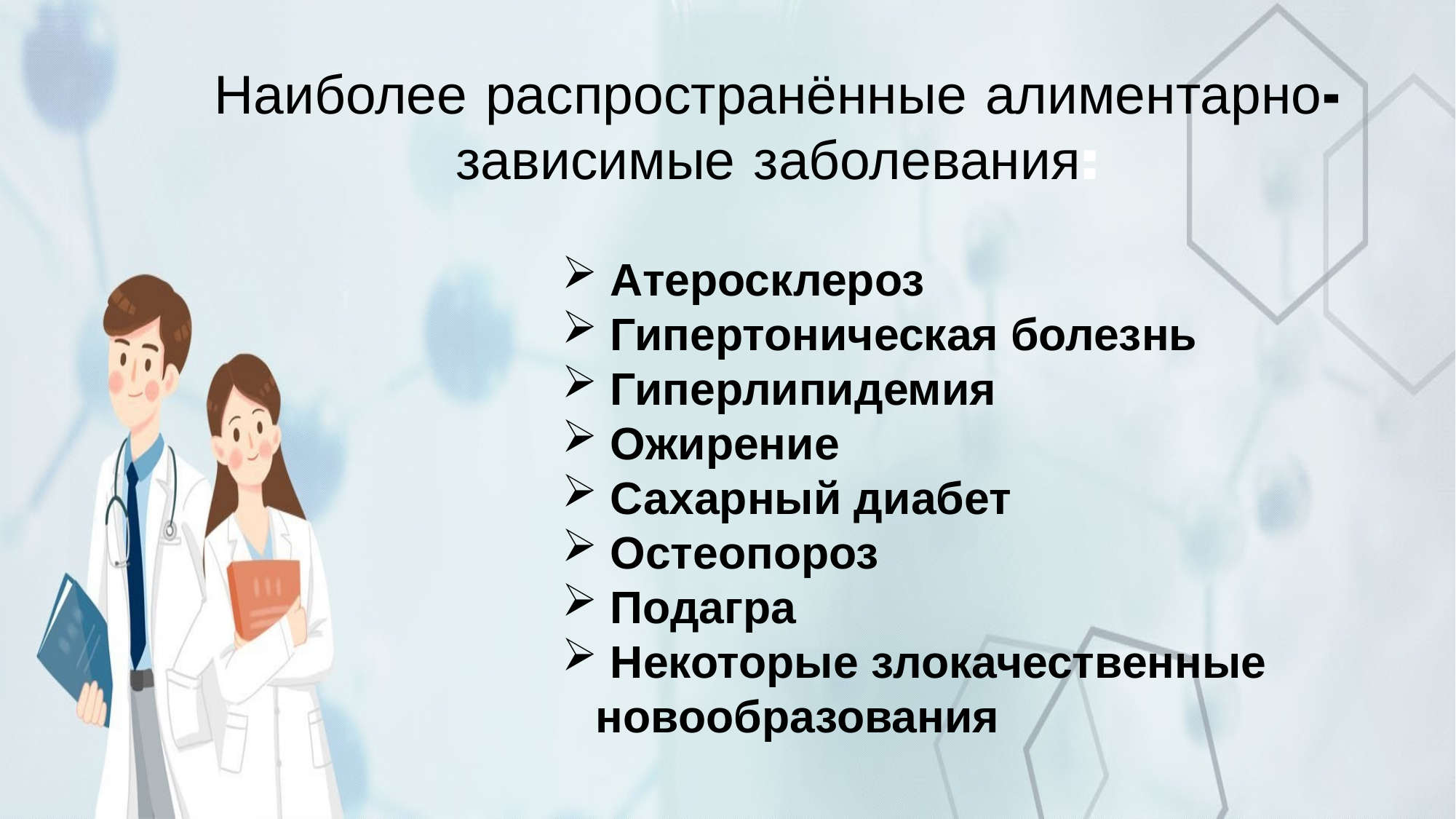

Наиболее распространённые алиментарно-зависимые заболевания:
 Атеросклероз
 Гипертоническая болезнь
 Гиперлипидемия
 Ожирение
 Сахарный диабет
 Остеопороз
 Подагра
 Некоторые злокачественные новообразования